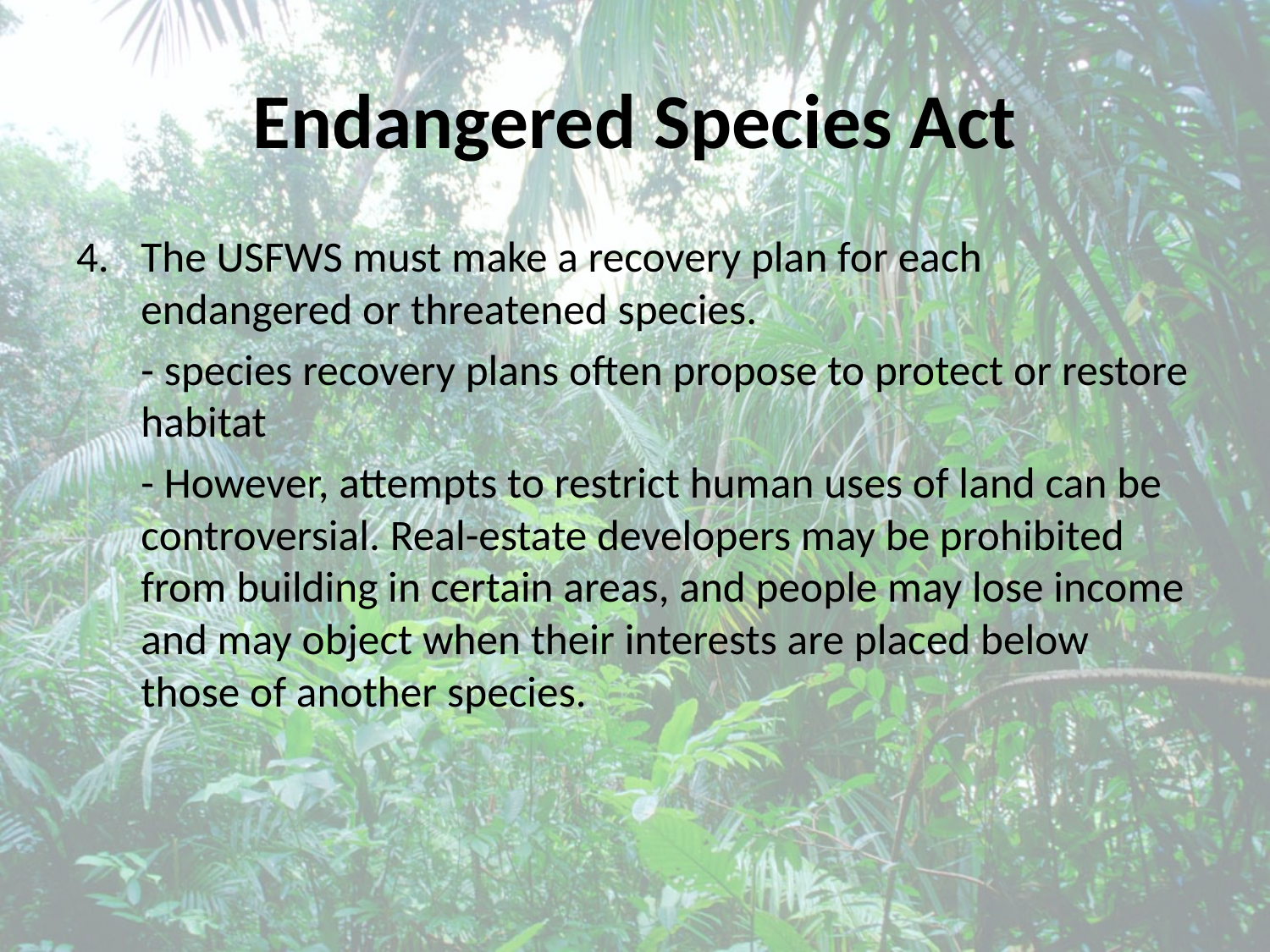

# Endangered Species Act
The USFWS must make a recovery plan for each endangered or threatened species.
	- species recovery plans often propose to protect or restore habitat
	- However, attempts to restrict human uses of land can be controversial. Real-estate developers may be prohibited from building in certain areas, and people may lose income and may object when their interests are placed below those of another species.